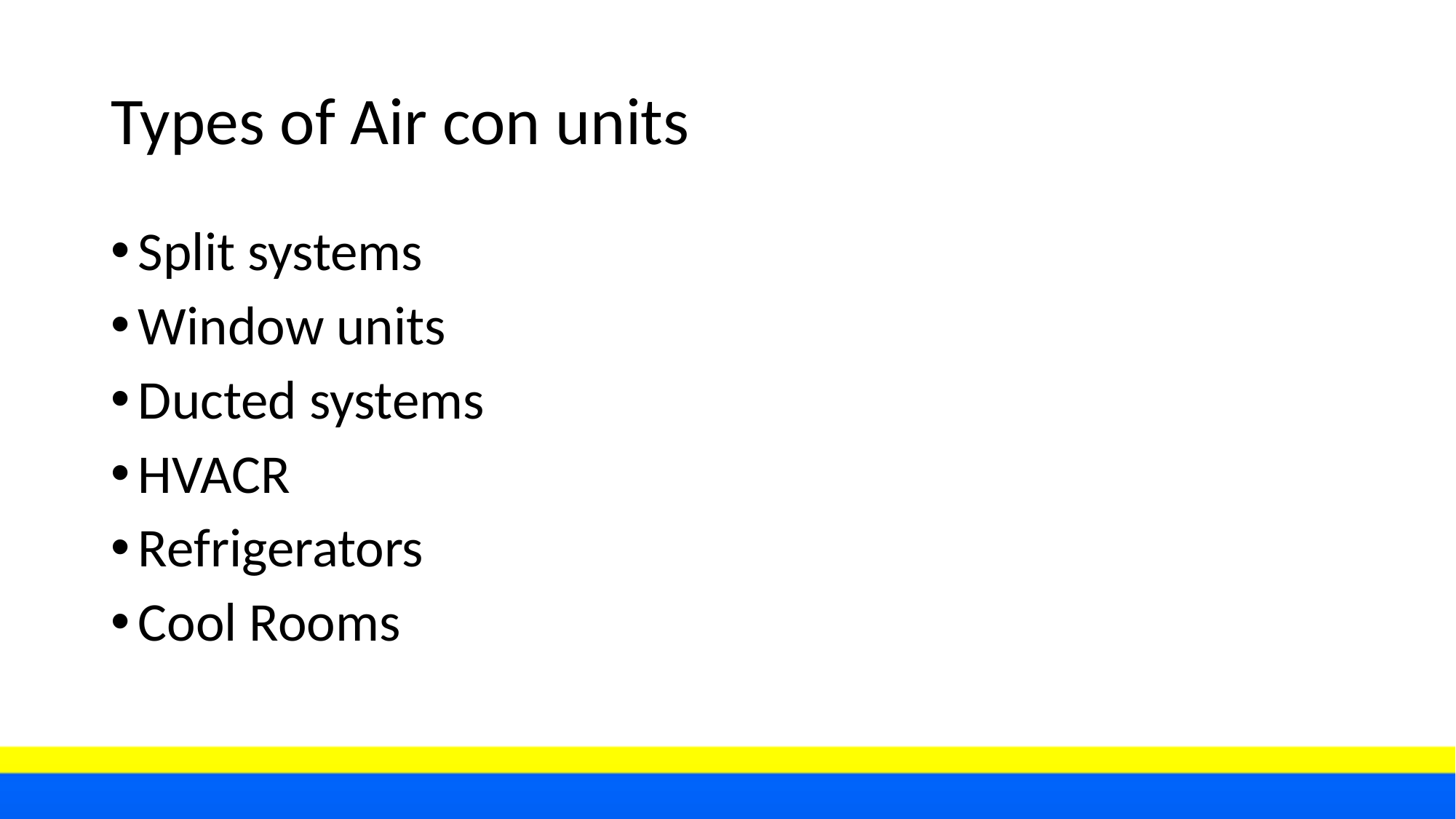

# Types of Air con units
Split systems
Window units
Ducted systems
HVACR
Refrigerators
Cool Rooms